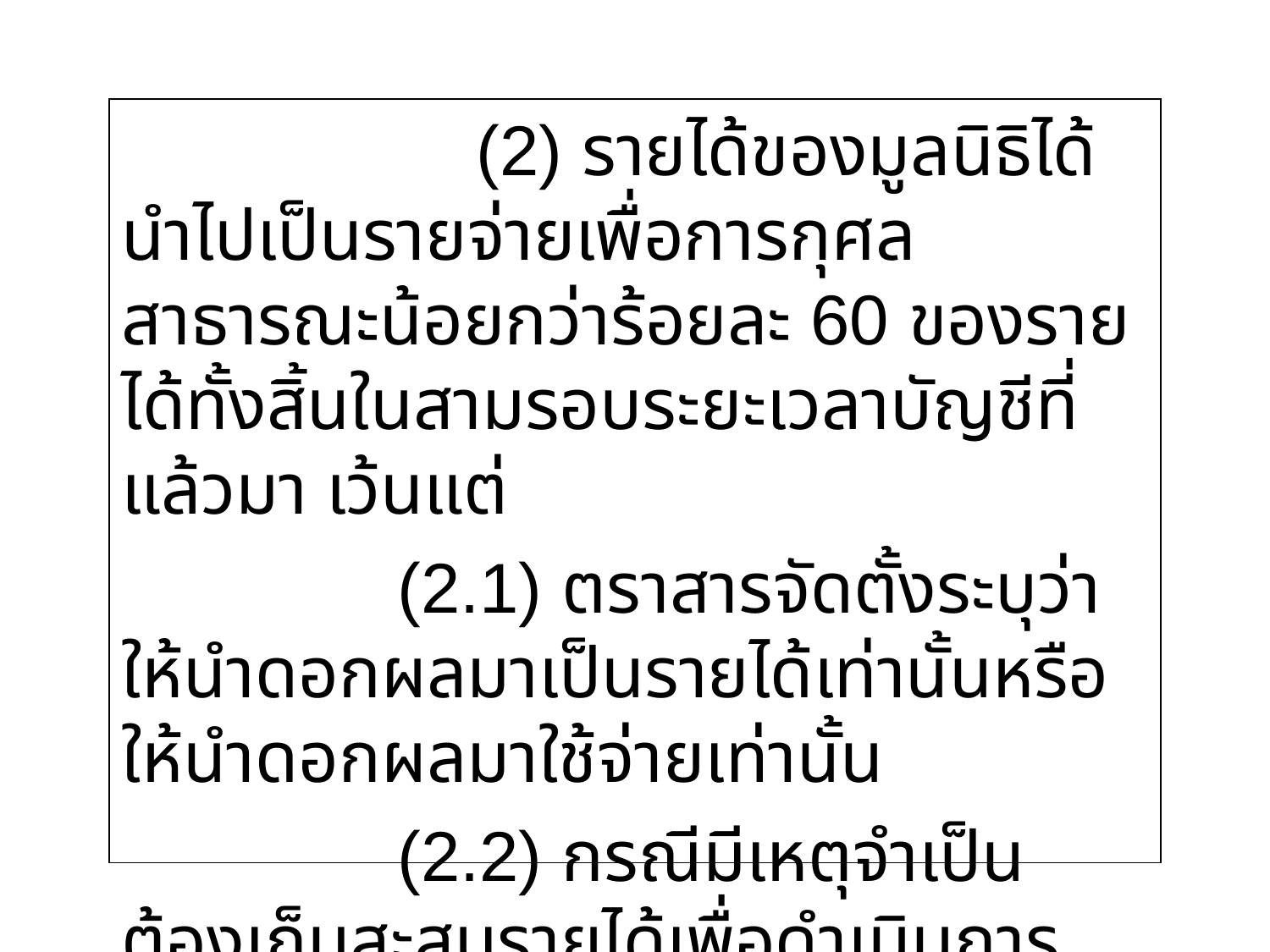

#
                  (2) รายได้ของมูลนิธิได้นำไปเป็นรายจ่ายเพื่อการกุศลสาธารณะน้อยกว่าร้อยละ 60 ของรายได้ทั้งสิ้นในสามรอบระยะเวลาบัญชีที่แล้วมา เว้นแต่
              (2.1) ตราสารจัดตั้งระบุว่า ให้นำดอกผลมาเป็นรายได้เท่านั้นหรือให้นำดอกผลมาใช้จ่ายเท่านั้น
              (2.2) กรณีมีเหตุจำเป็นต้องเก็บสะสมรายได้เพื่อดำเนินการตามโครงการตามวัตถุประสงค์ของมูลนิธิ